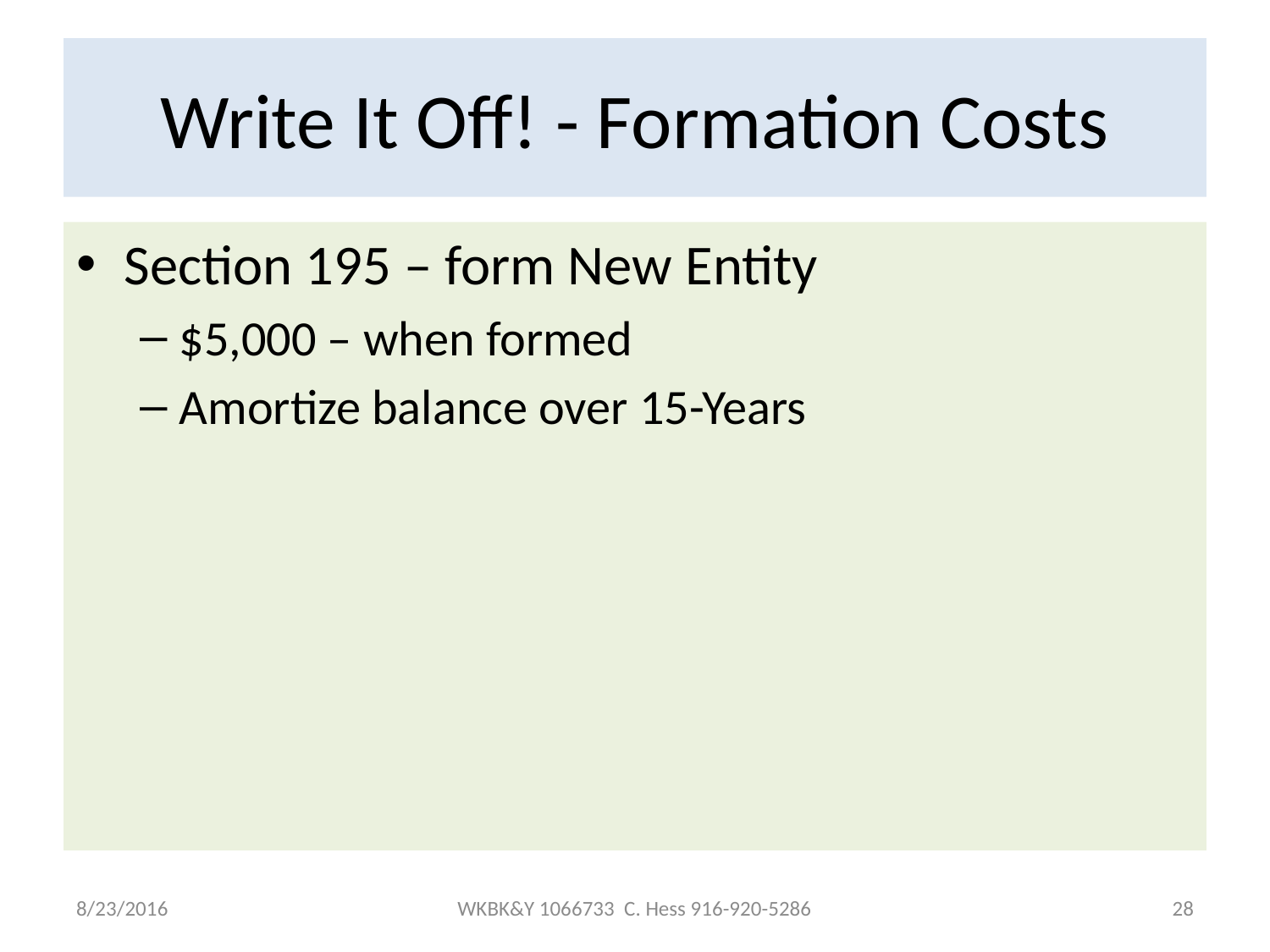

# Write It Off! - Formation Costs
Section 195 – form New Entity
$5,000 – when formed
Amortize balance over 15-Years

8/23/2016
WKBK&Y 1066733  C. Hess 916-920-5286
28